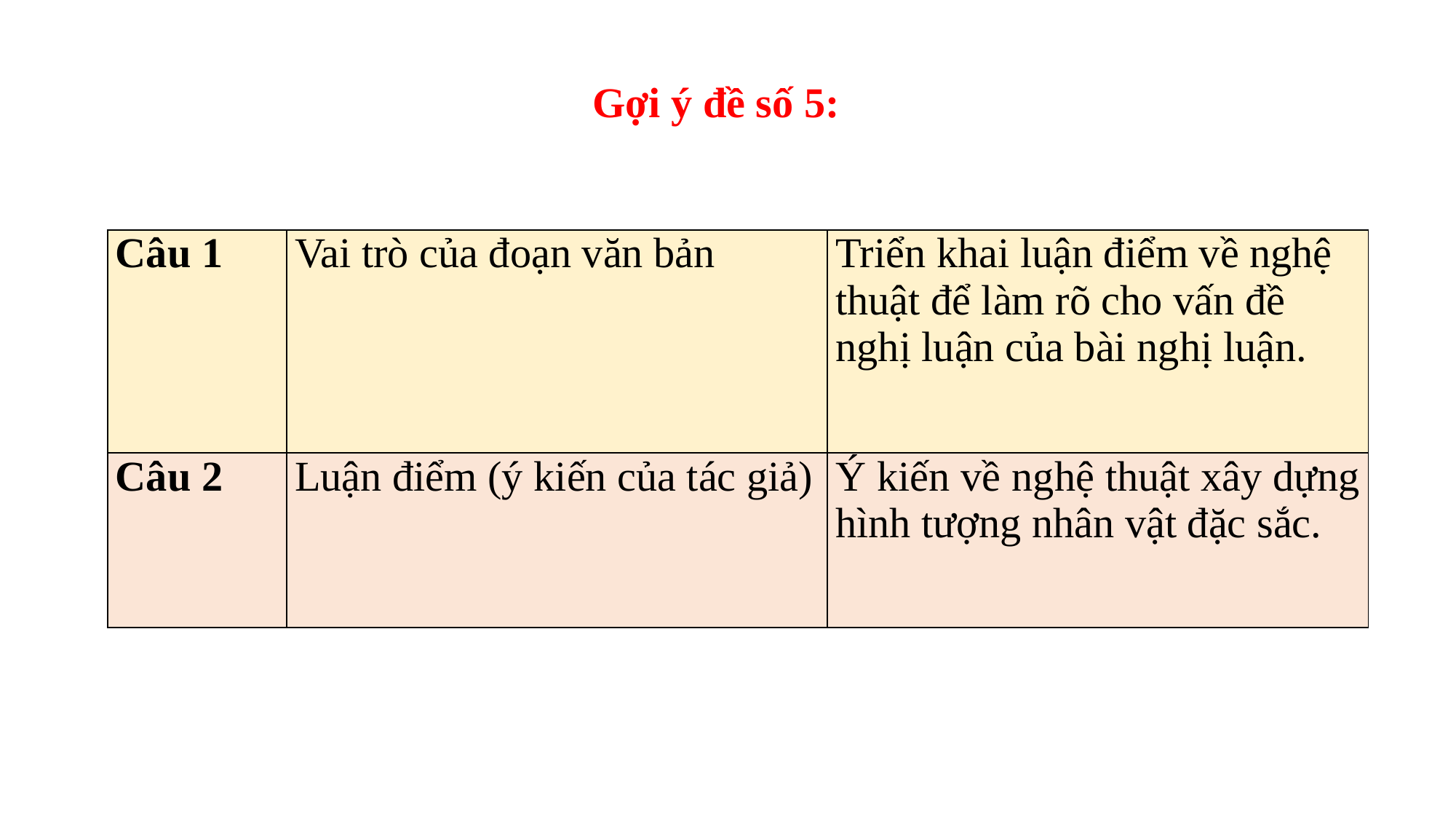

Gợi ý đề số 5:
| Câu 1 | Vai trò của đoạn văn bản | Triển khai luận điểm về nghệ thuật để làm rõ cho vấn đề nghị luận của bài nghị luận. |
| --- | --- | --- |
| Câu 2 | Luận điểm (ý kiến của tác giả) | Ý kiến về nghệ thuật xây dựng hình tượng nhân vật đặc sắc. |